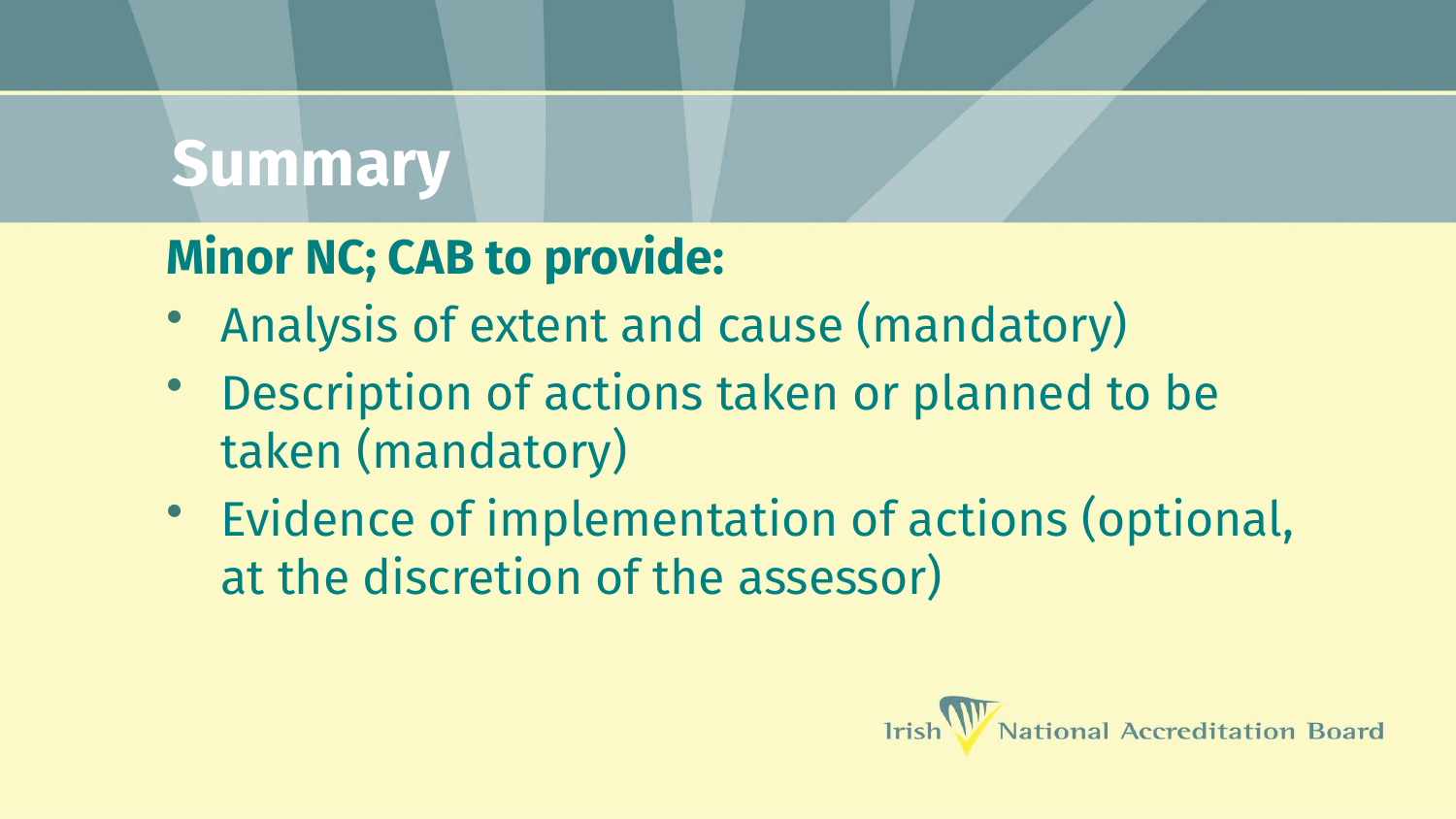

# Summary
Minor NC; CAB to provide:
Analysis of extent and cause (mandatory)
Description of actions taken or planned to be taken (mandatory)
Evidence of implementation of actions (optional, at the discretion of the assessor)